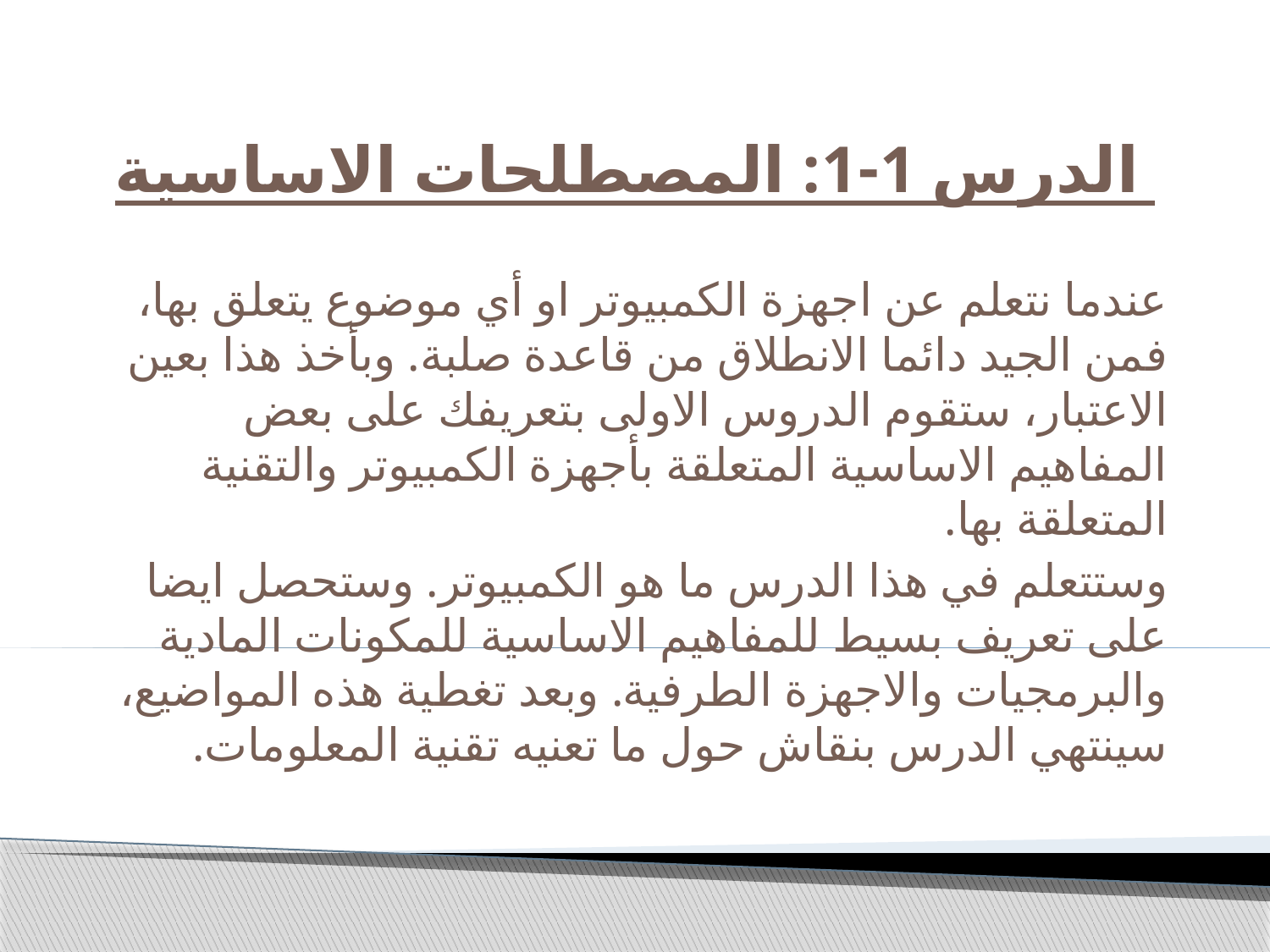

# الدرس 1-1: المصطلحات الاساسية
عندما نتعلم عن اجهزة الكمبيوتر او أي موضوع يتعلق بها، فمن الجيد دائما الانطلاق من قاعدة صلبة. وبأخذ هذا بعين الاعتبار، ستقوم الدروس الاولى بتعريفك على بعض المفاهيم الاساسية المتعلقة بأجهزة الكمبيوتر والتقنية المتعلقة بها.
وستتعلم في هذا الدرس ما هو الكمبيوتر. وستحصل ايضا على تعريف بسيط للمفاهيم الاساسية للمكونات المادية والبرمجيات والاجهزة الطرفية. وبعد تغطية هذه المواضيع، سينتهي الدرس بنقاش حول ما تعنيه تقنية المعلومات.